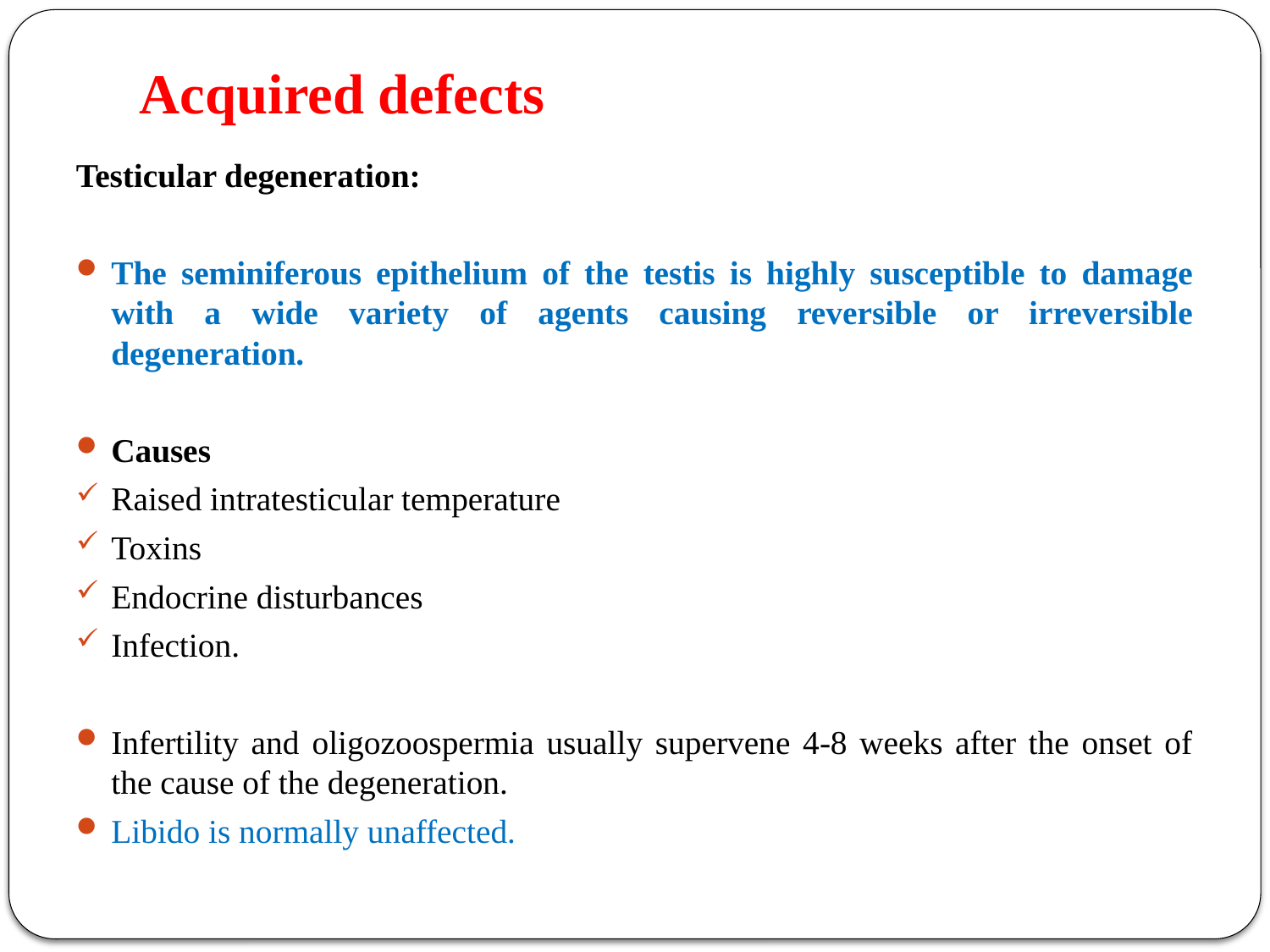

# Acquired defects
Testicular degeneration:

The seminiferous epithelium of the testis is highly susceptible to damage with a wide variety of agents causing reversible or irreversible degeneration.

Causes
Raised intratesticular temperature
Toxins
Endocrine disturbances
Infection.

Infertility and oligozoospermia usually supervene 4-8 weeks after the onset of the cause of the degeneration.
Libido is normally unaffected.